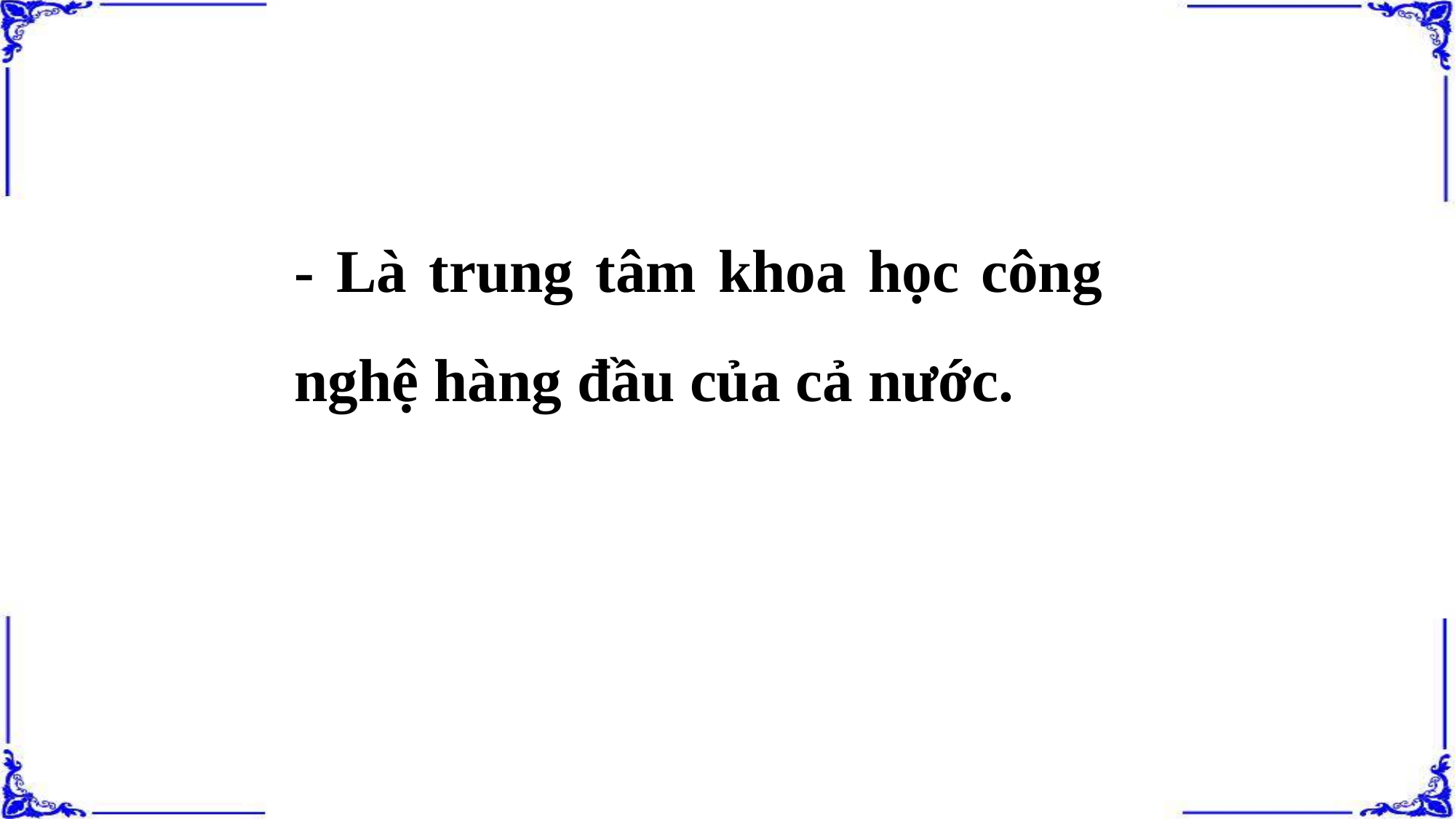

- Là trung tâm khoa học công nghệ hàng đầu của cả nước.